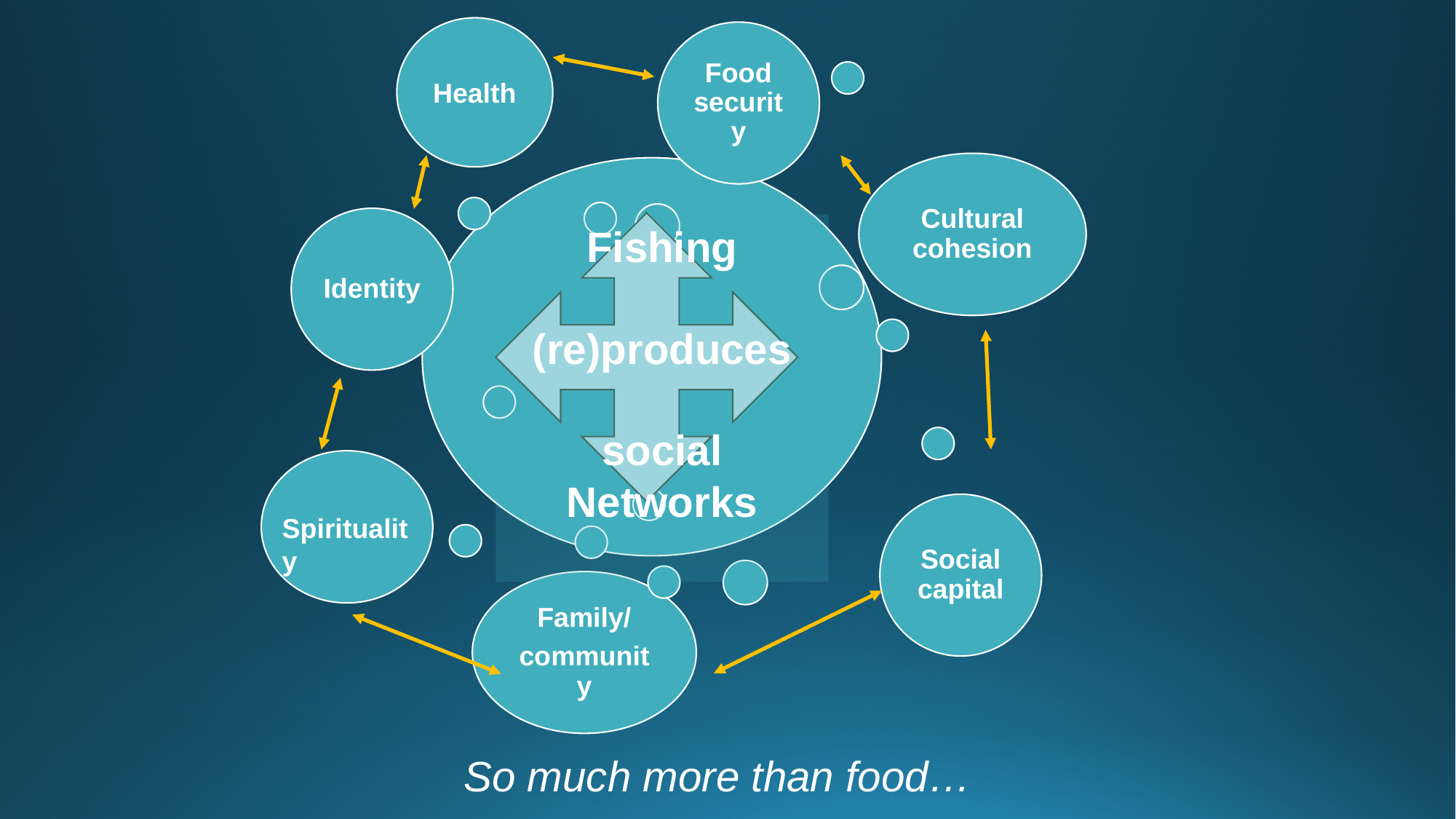

Health

Identity
Cultural cohesion
Social capital
Family/
community
Food security

Fishing

(re)produces

social Networks

Spirituality
# So much more than food…